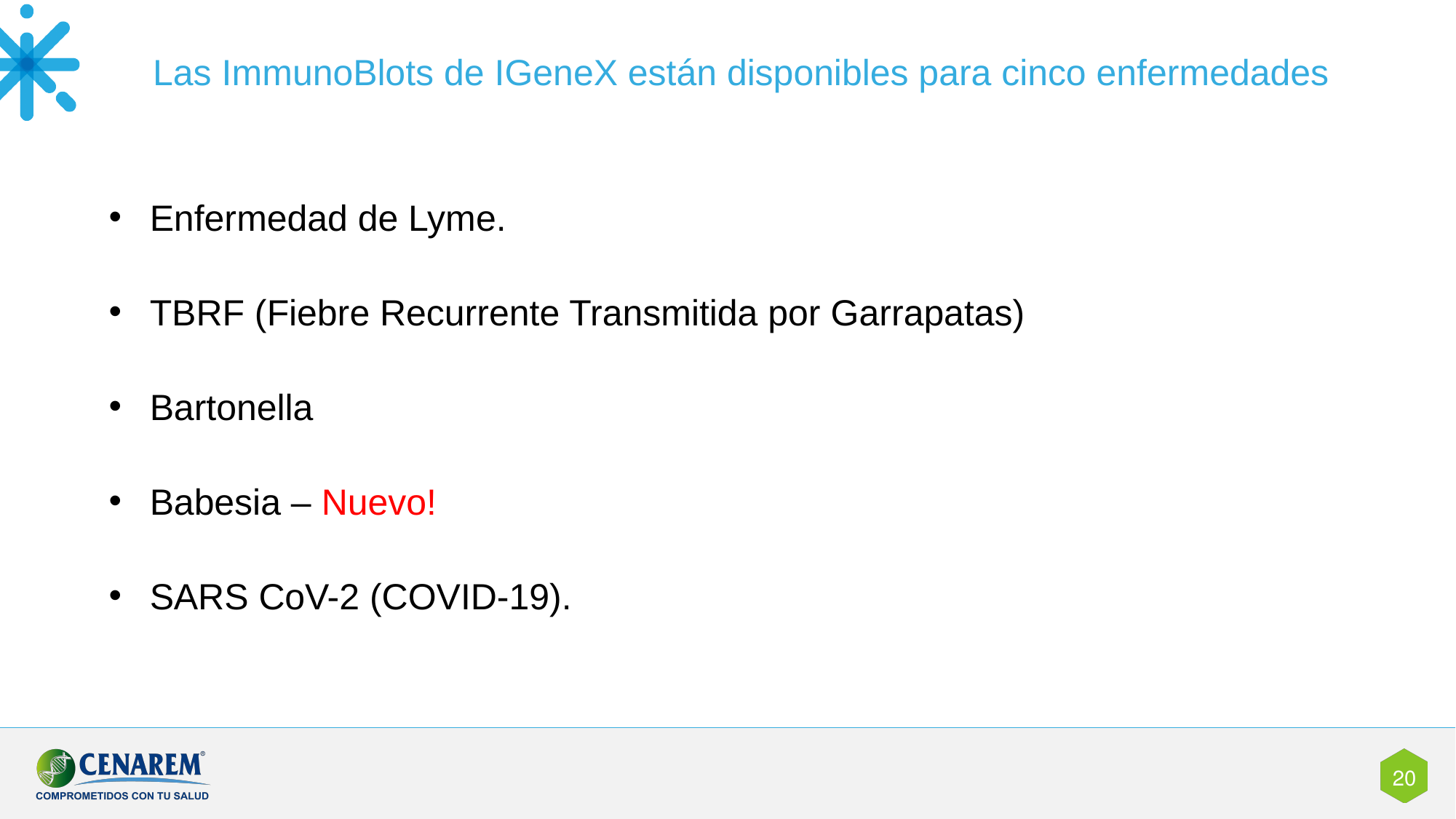

Las ImmunoBlots de IGeneX están disponibles para cinco enfermedades
Enfermedad de Lyme.
TBRF (Fiebre Recurrente Transmitida por Garrapatas)
Bartonella
Babesia – Nuevo!
SARS CoV-2 (COVID-19).